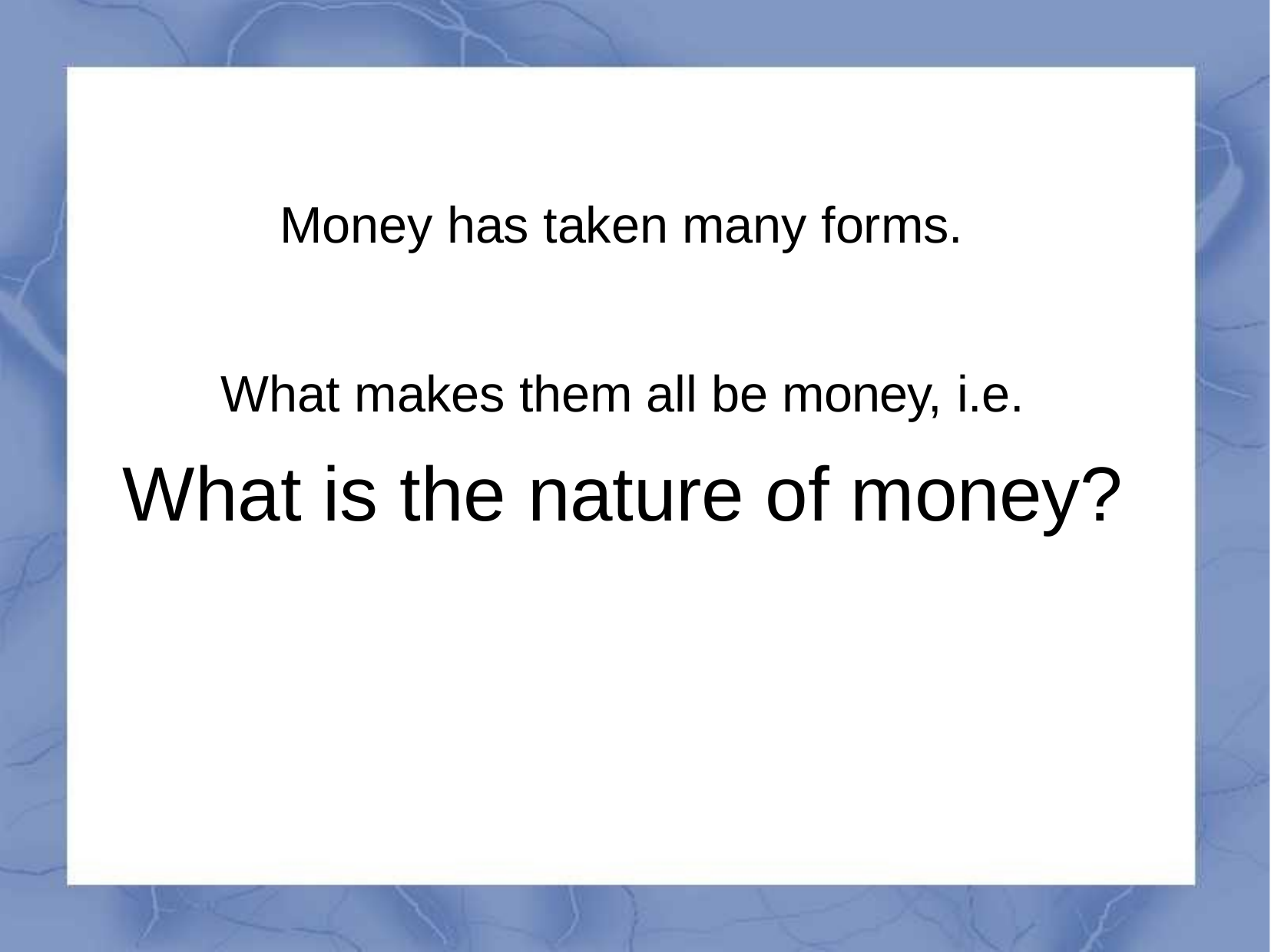

# Money has taken many forms.
What makes them all be money, i.e.
What is the nature of money?